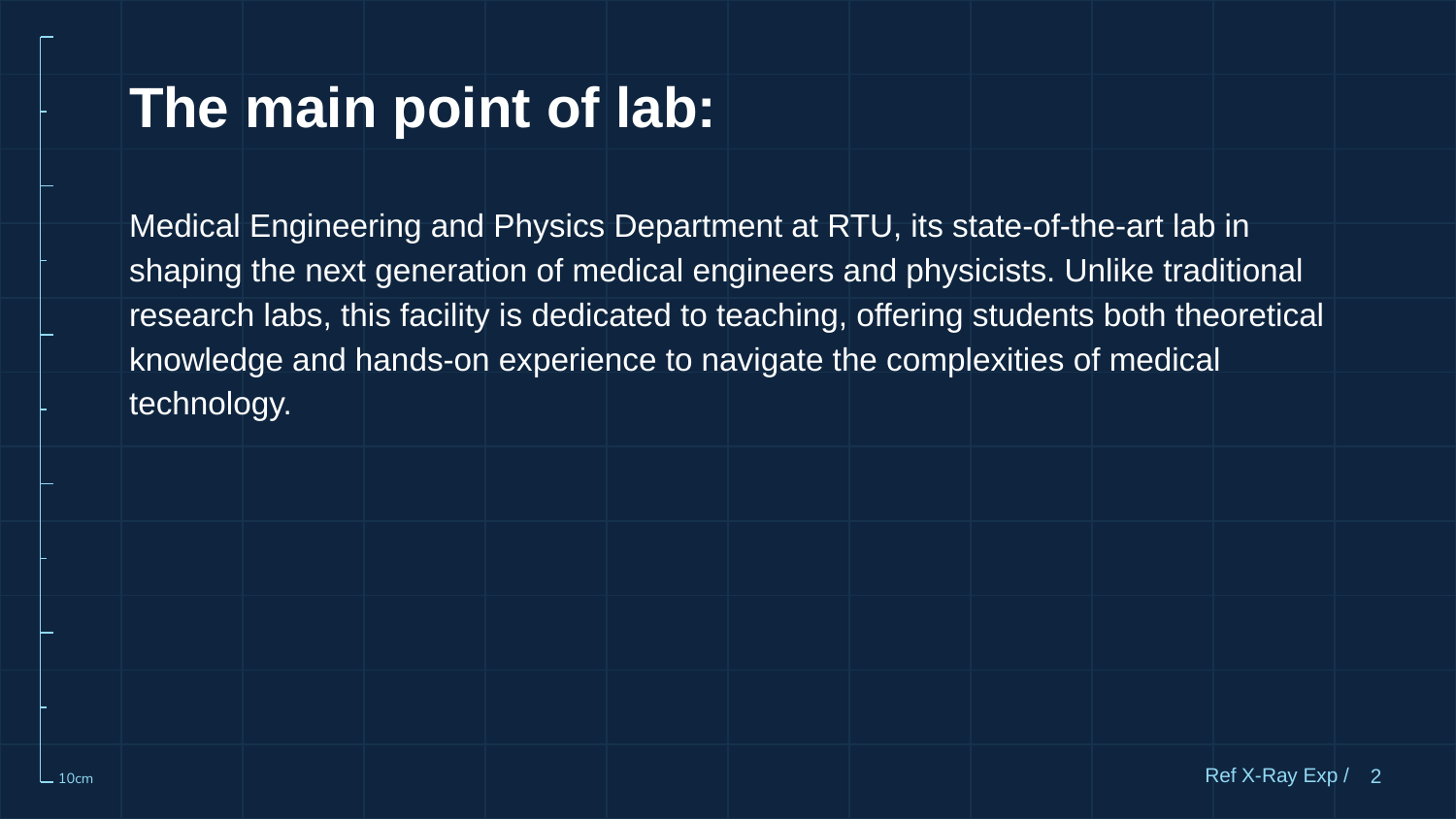

# The main point of lab:

Medical Engineering and Physics Department at RTU, its state-of-the-art lab in shaping the next generation of medical engineers and physicists. Unlike traditional research labs, this facility is dedicated to teaching, offering students both theoretical knowledge and hands-on experience to navigate the complexities of medical technology.

Ref X-Ray Exp /
2